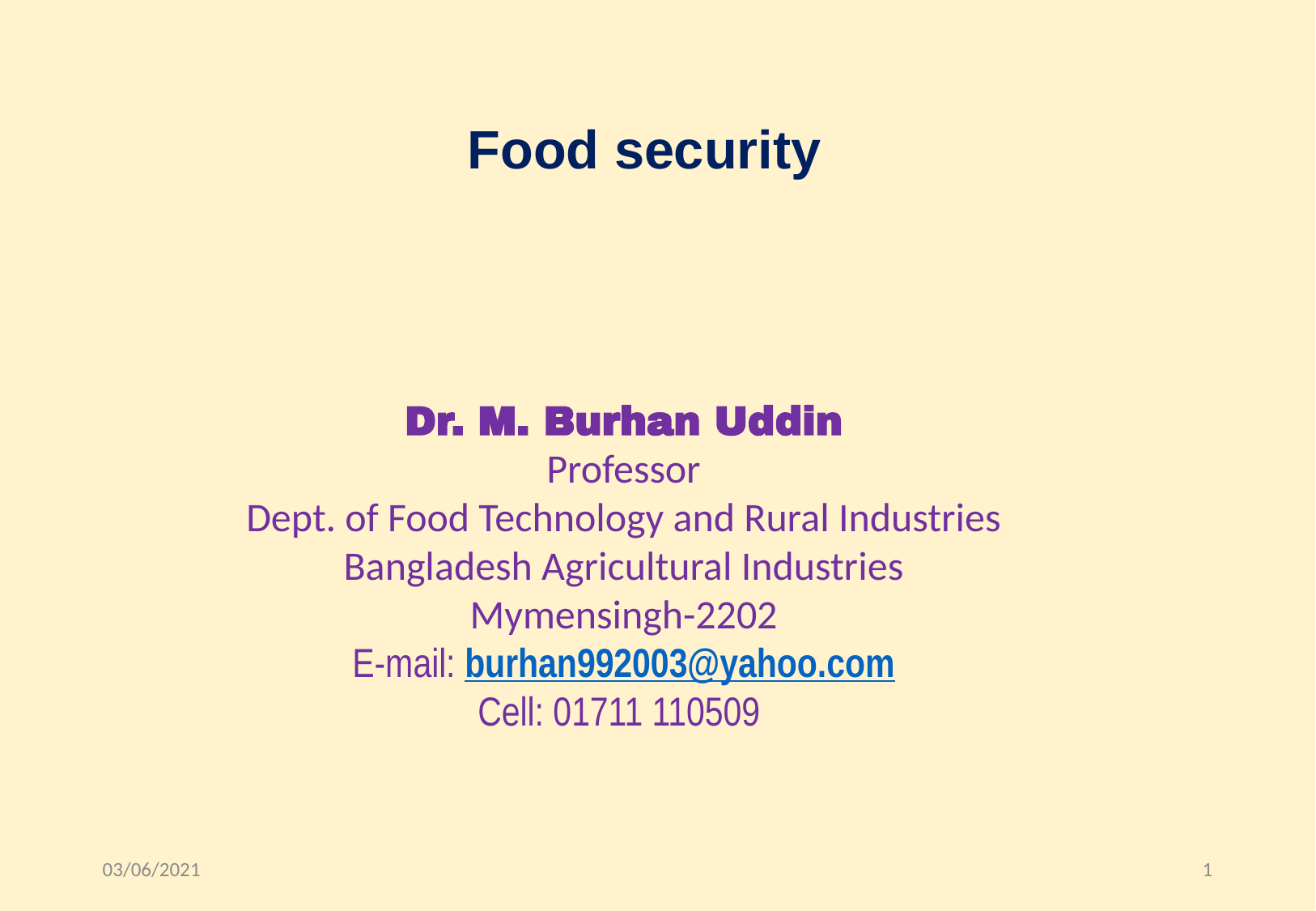

# Food security
Dr. M. Burhan Uddin
Professor
Dept. of Food Technology and Rural Industries
Bangladesh Agricultural Industries
Mymensingh-2202
E-mail: burhan992003@yahoo.com
Cell: 01711 110509
03/06/2021
1